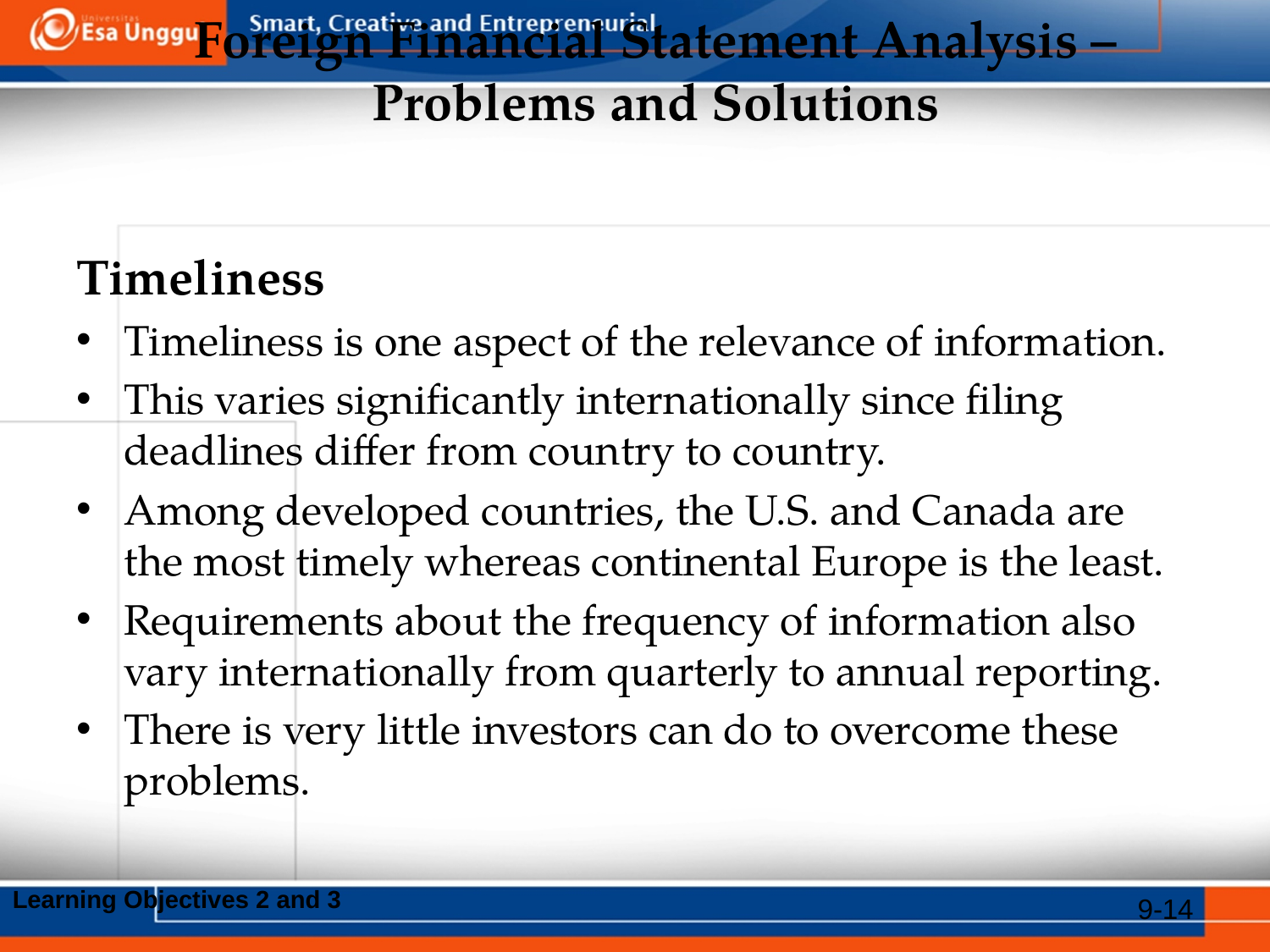

# Foreign Financial Statement Analysis – Problems and Solutions
Timeliness
Timeliness is one aspect of the relevance of information.
This varies significantly internationally since filing deadlines differ from country to country.
Among developed countries, the U.S. and Canada are the most timely whereas continental Europe is the least.
Requirements about the frequency of information also vary internationally from quarterly to annual reporting.
There is very little investors can do to overcome these problems.

Learning Objectives 2 and 3
9-14